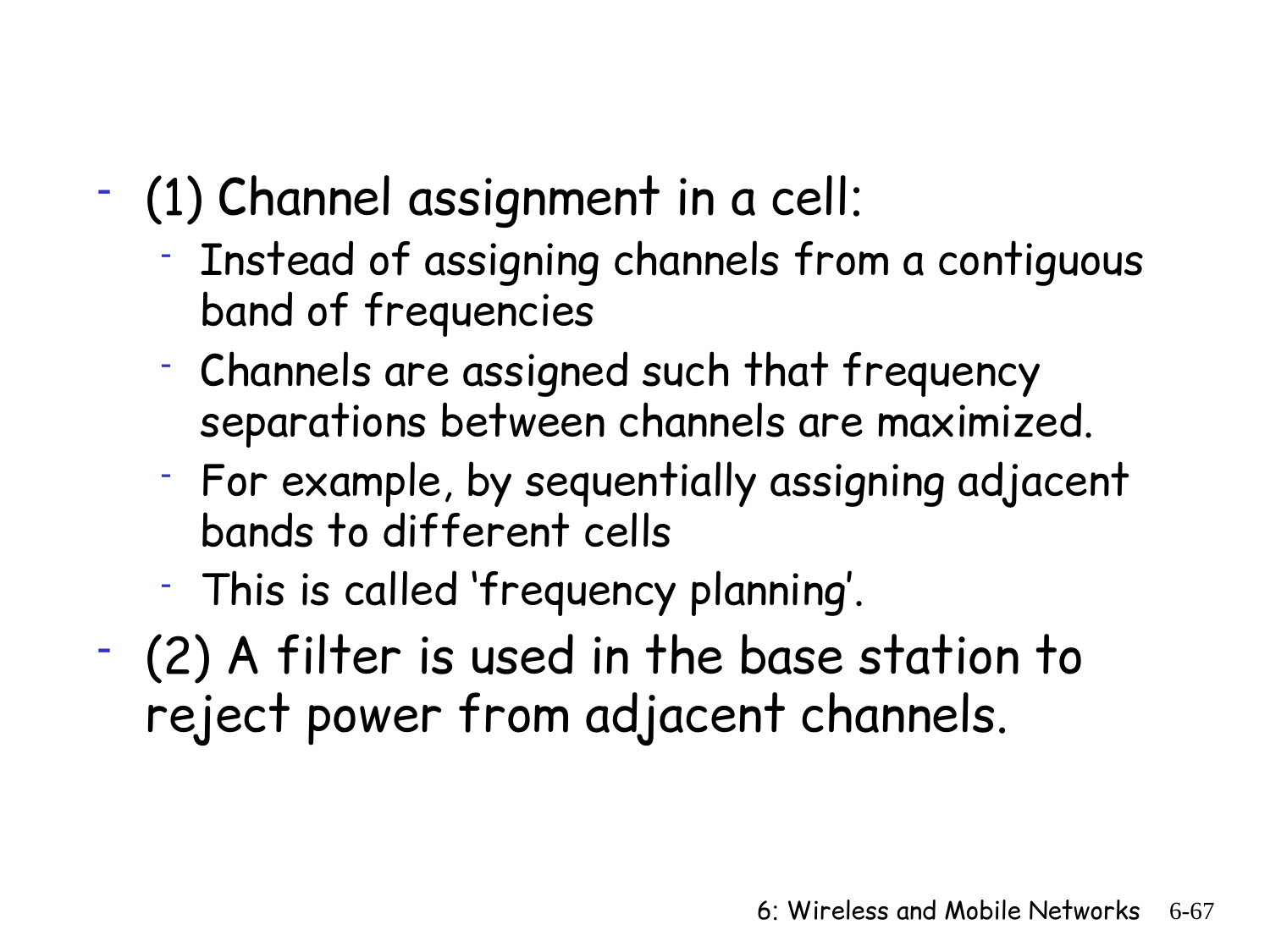

(1) Channel assignment in a cell:
Instead of assigning channels from a contiguous band of frequencies
Channels are assigned such that frequency separations between channels are maximized.
For example, by sequentially assigning adjacent bands to different cells
This is called ‘frequency planning’.
(2) A filter is used in the base station to reject power from adjacent channels.

6: Wireless and Mobile Networks
6-67